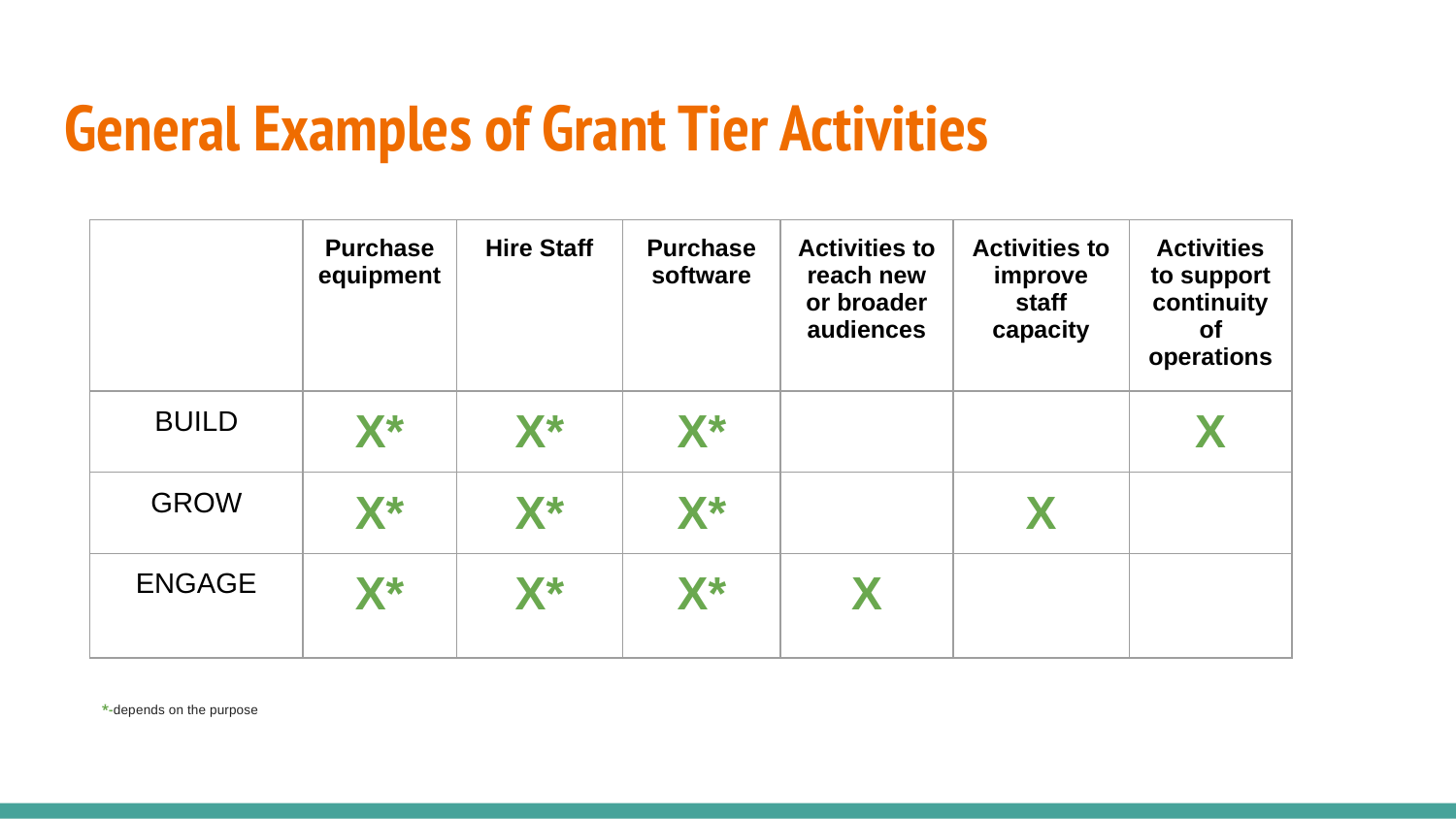

# General Examples of Grant Tier Activities
|  | Purchase equipment | Hire Staff | Purchase software | Activities to reach new or broader audiences | Activities to improve staff capacity | Activities to support continuity of operations |
| --- | --- | --- | --- | --- | --- | --- |
| BUILD | X\* | X\* | X\* |  |  | X |
| GROW | X\* | X\* | X\* |  | X |  |
| ENGAGE | X\* | X\* | X\* | X |  |  |
*-depends on the purpose